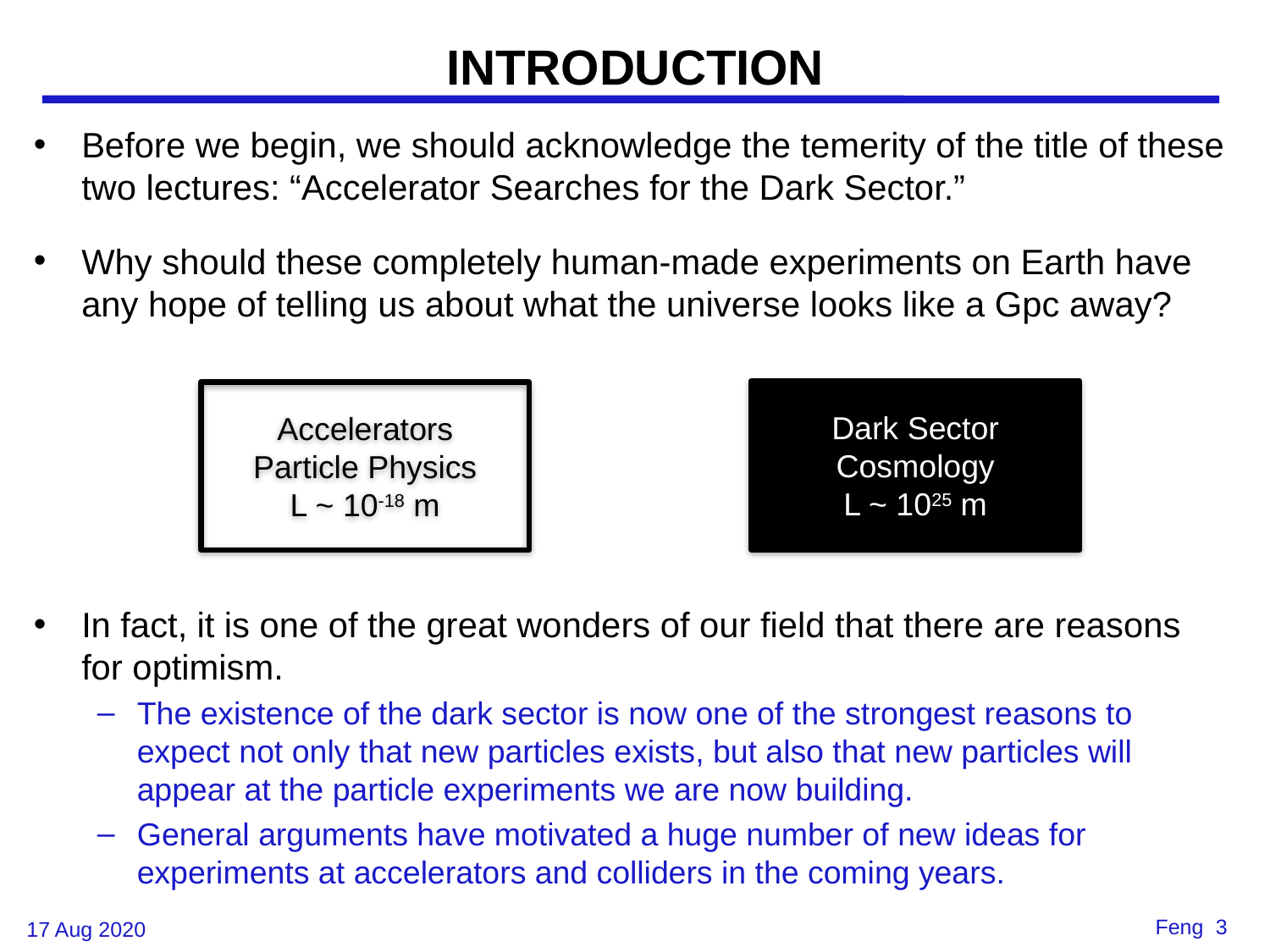

# INTRODUCTION
Before we begin, we should acknowledge the temerity of the title of these two lectures: “Accelerator Searches for the Dark Sector.”

Why should these completely human-made experiments on Earth have any hope of telling us about what the universe looks like a Gpc away?

In fact, it is one of the great wonders of our field that there are reasons for optimism.
The existence of the dark sector is now one of the strongest reasons to expect not only that new particles exists, but also that new particles will appear at the particle experiments we are now building.
General arguments have motivated a huge number of new ideas for experiments at accelerators and colliders in the coming years.
Dark Sector
Cosmology
L ~ 1025 m
Accelerators
Particle Physics
L ~ 10-18 m